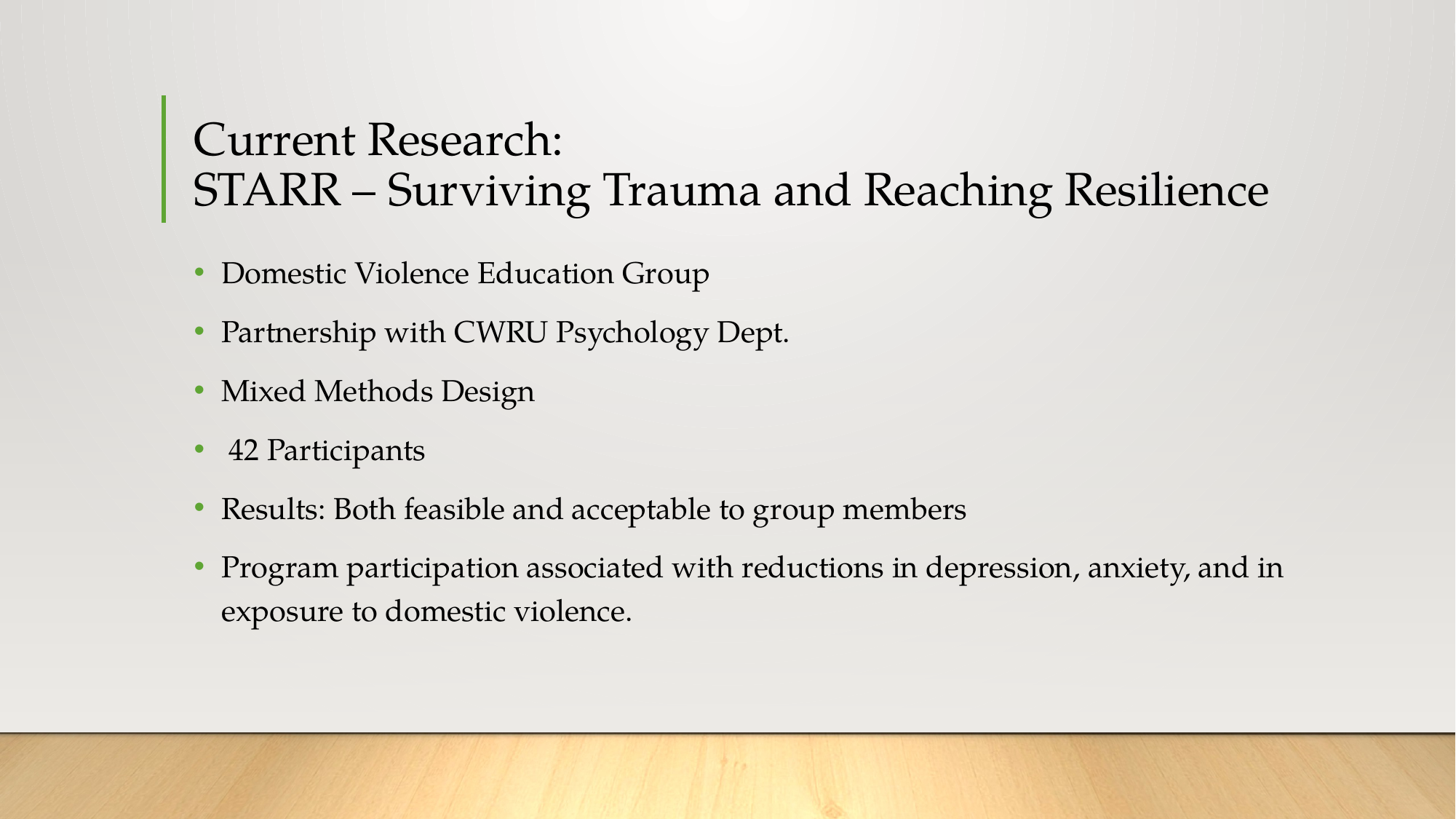

# Current Research: STARR – Surviving Trauma and Reaching Resilience
Domestic Violence Education Group
Partnership with CWRU Psychology Dept.
Mixed Methods Design
 42 Participants
Results: Both feasible and acceptable to group members
Program participation associated with reductions in depression, anxiety, and in exposure to domestic violence.